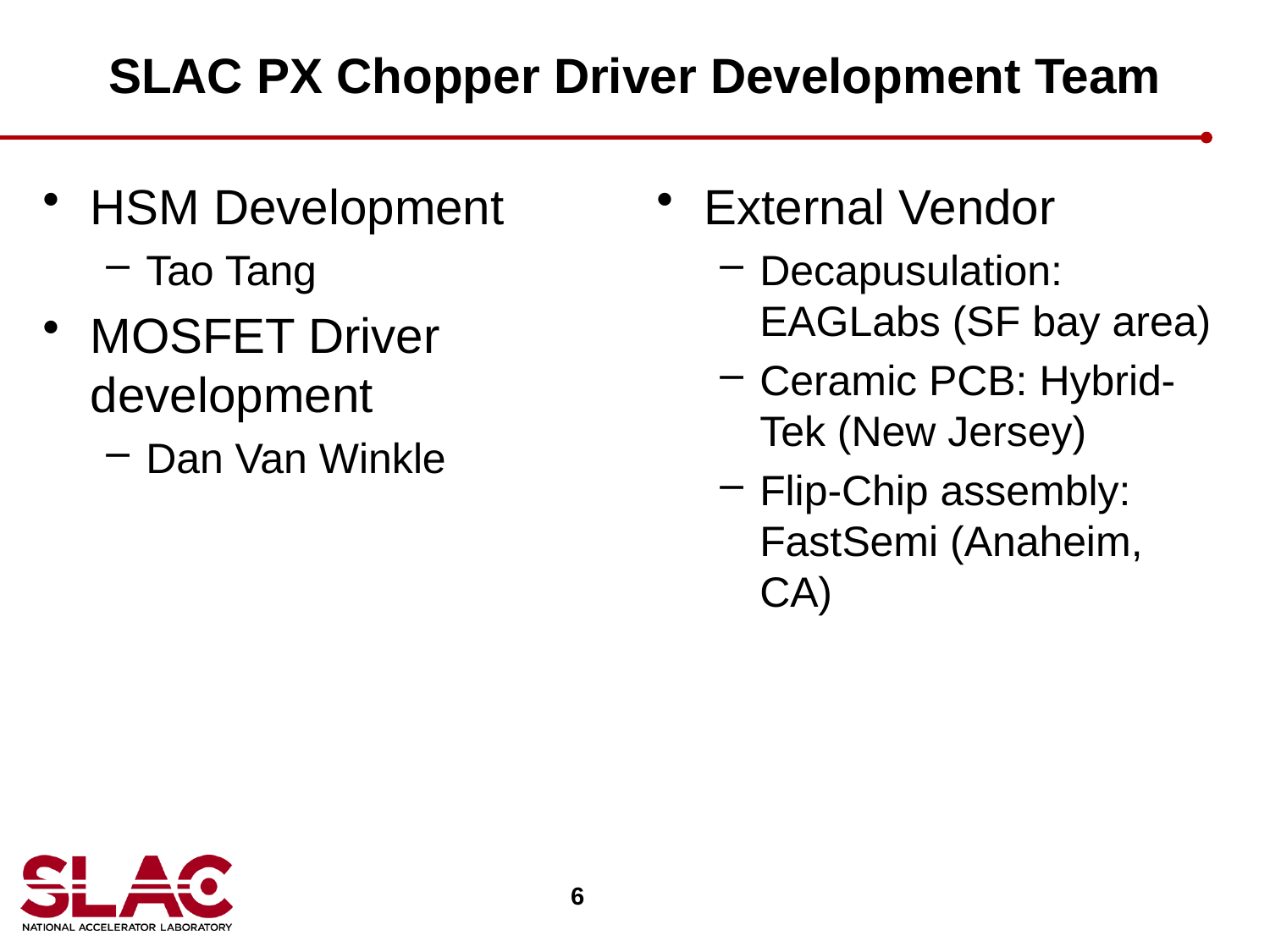

# SLAC PX Chopper Driver Development Team
HSM Development
Tao Tang
MOSFET Driver development
Dan Van Winkle
External Vendor
Decapusulation: EAGLabs (SF bay area)
Ceramic PCB: Hybrid-Tek (New Jersey)
Flip-Chip assembly: FastSemi (Anaheim, CA)